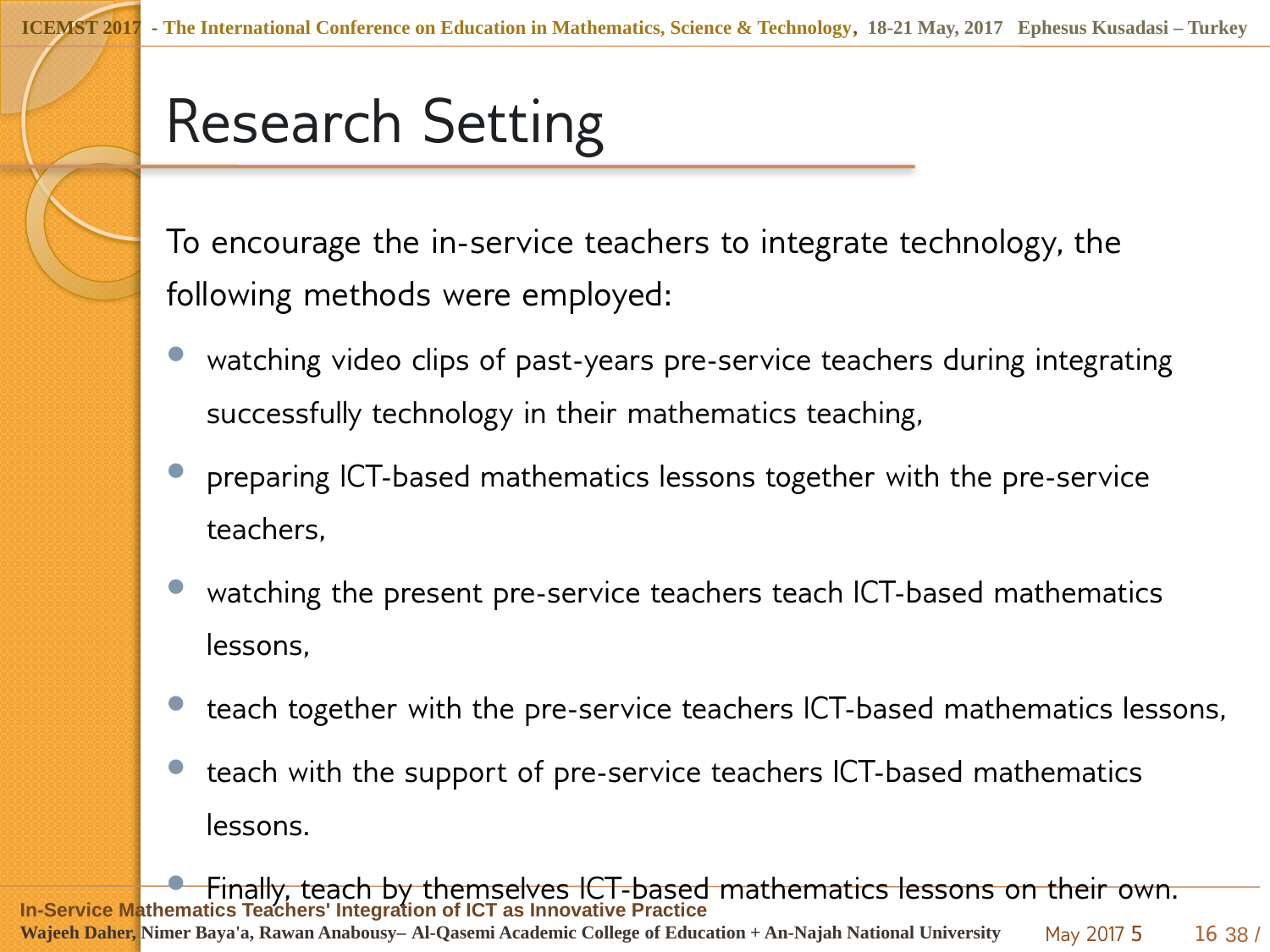

# Research Setting
To encourage the in-service teachers to integrate technology, the following methods were employed:
watching video clips of past-years pre-service teachers during integrating successfully technology in their mathematics teaching,
preparing ICT-based mathematics lessons together with the pre-service teachers,
watching the present pre-service teachers teach ICT-based mathematics lessons,
teach together with the pre-service teachers ICT-based mathematics lessons,
teach with the support of pre-service teachers ICT-based mathematics lessons.
Finally, teach by themselves ICT-based mathematics lessons on their own.

5 May 2017
16